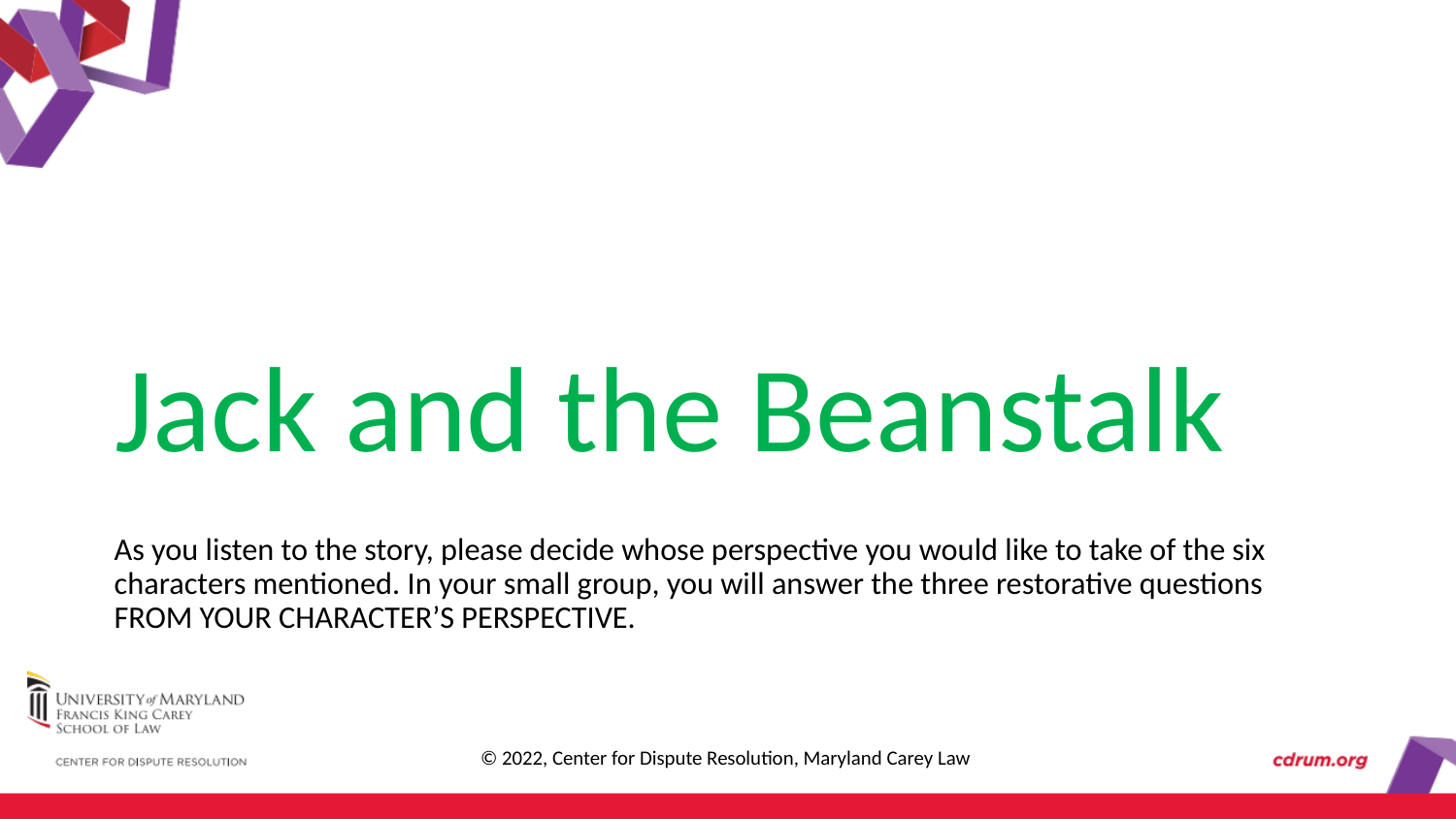

# Jack and the Beanstalk
As you listen to the story, please decide whose perspective you would like to take of the six characters mentioned. In your small group, you will answer the three restorative questions FROM YOUR CHARACTER’S PERSPECTIVE.

© 2022, Center for Dispute Resolution, Maryland Carey Law